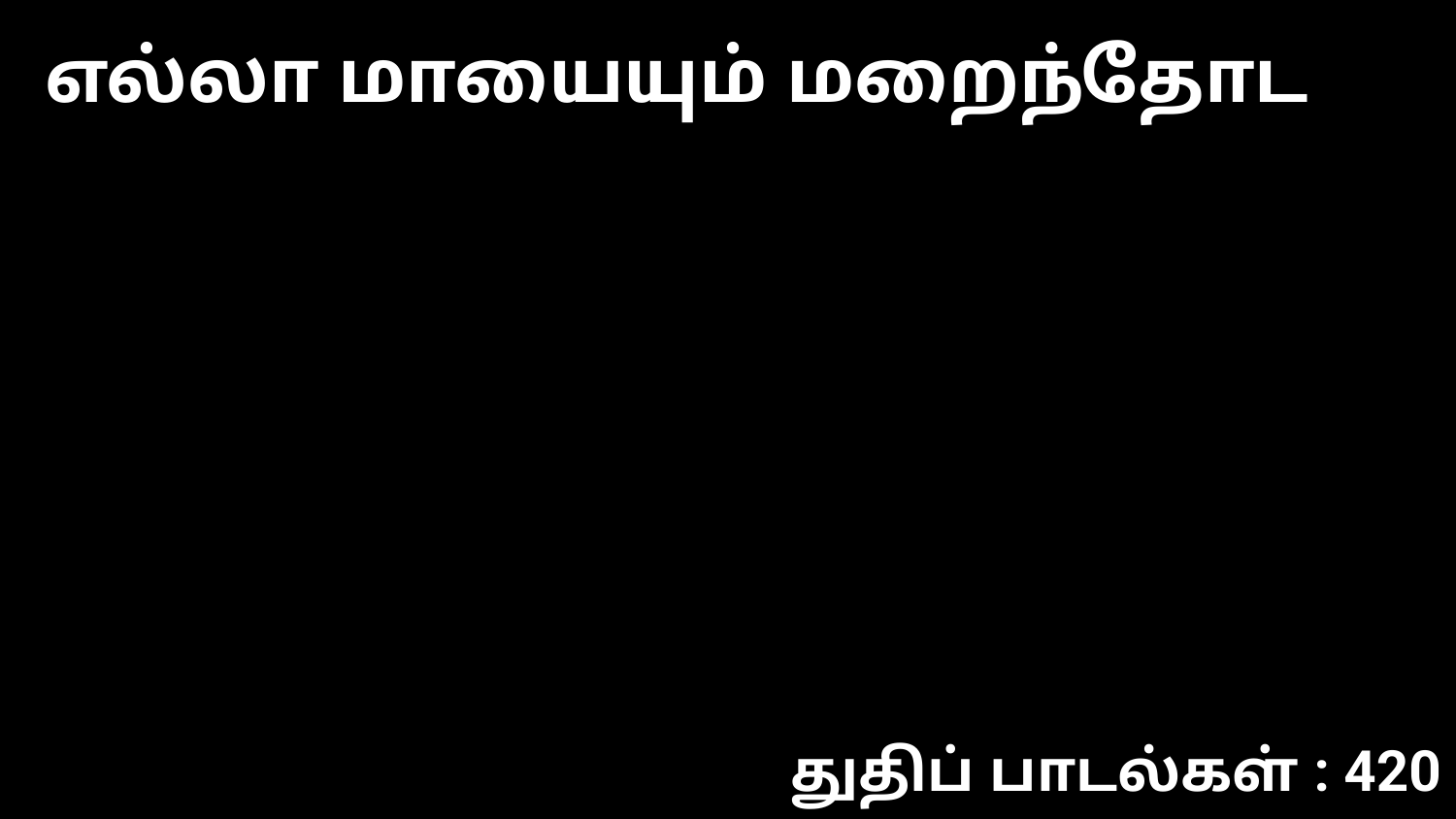

எல்லா மாயையும் மறைந்தோட
துதிப் பாடல்கள் : 420